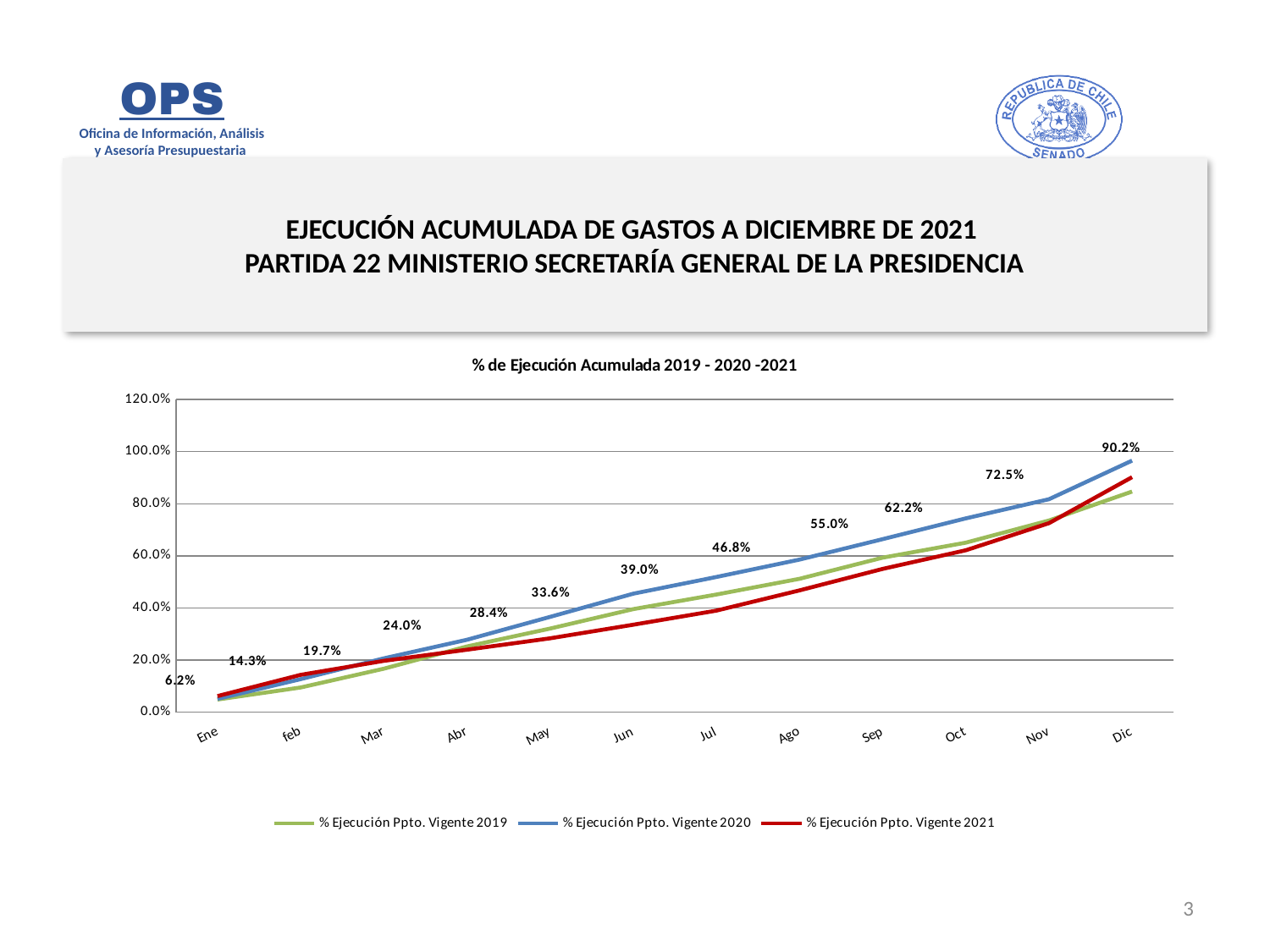

# EJECUCIÓN ACUMULADA DE GASTOS A DICIEMBRE DE 2021 PARTIDA 22 MINISTERIO SECRETARÍA GENERAL DE LA PRESIDENCIA

### Chart: % de Ejecución Acumulada 2019 - 2020 -2021

| Category | % Ejecución Ppto. Vigente 2019 | % Ejecución Ppto. Vigente 2020 | % Ejecución Ppto. Vigente 2021 |
|---|---|---|---|
| Ene | 0.04878827436410974 | 0.05124571097101024 | 0.06199908120569748 |
| feb | 0.09501788383277787 | 0.12708940516152498 | 0.14344221939829116 |
| Mar | 0.16697491048839322 | 0.2068343897424193 | 0.19725156944478328 |
| Abr | 0.2522753432843987 | 0.27796543315930206 | 0.2398769986059624 |
| May | 0.32092817521624584 | 0.36590023767308416 | 0.28359388221856474 |
| Jun | 0.39553694863259564 | 0.45483567417761234 | 0.33583250007134663 |
| Jul | 0.45159121966379406 | 0.5189883141480092 | 0.38987561095824375 |
| Ago | 0.512173913281556 | 0.5857922832201945 | 0.46750019263771914 |
| Sep | 0.5932475705973074 | 0.6641672549004398 | 0.5501214840749704 |
| Oct | 0.6507771788784542 | 0.7438757495132527 | 0.6216060403706566 |
| Nov | 0.7356445319719059 | 0.8173250230768634 | 0.7254555784516478 |
| Dic | 0.8467409312543162 | 0.9655123291727868 | 0.9020895557053149 |
3